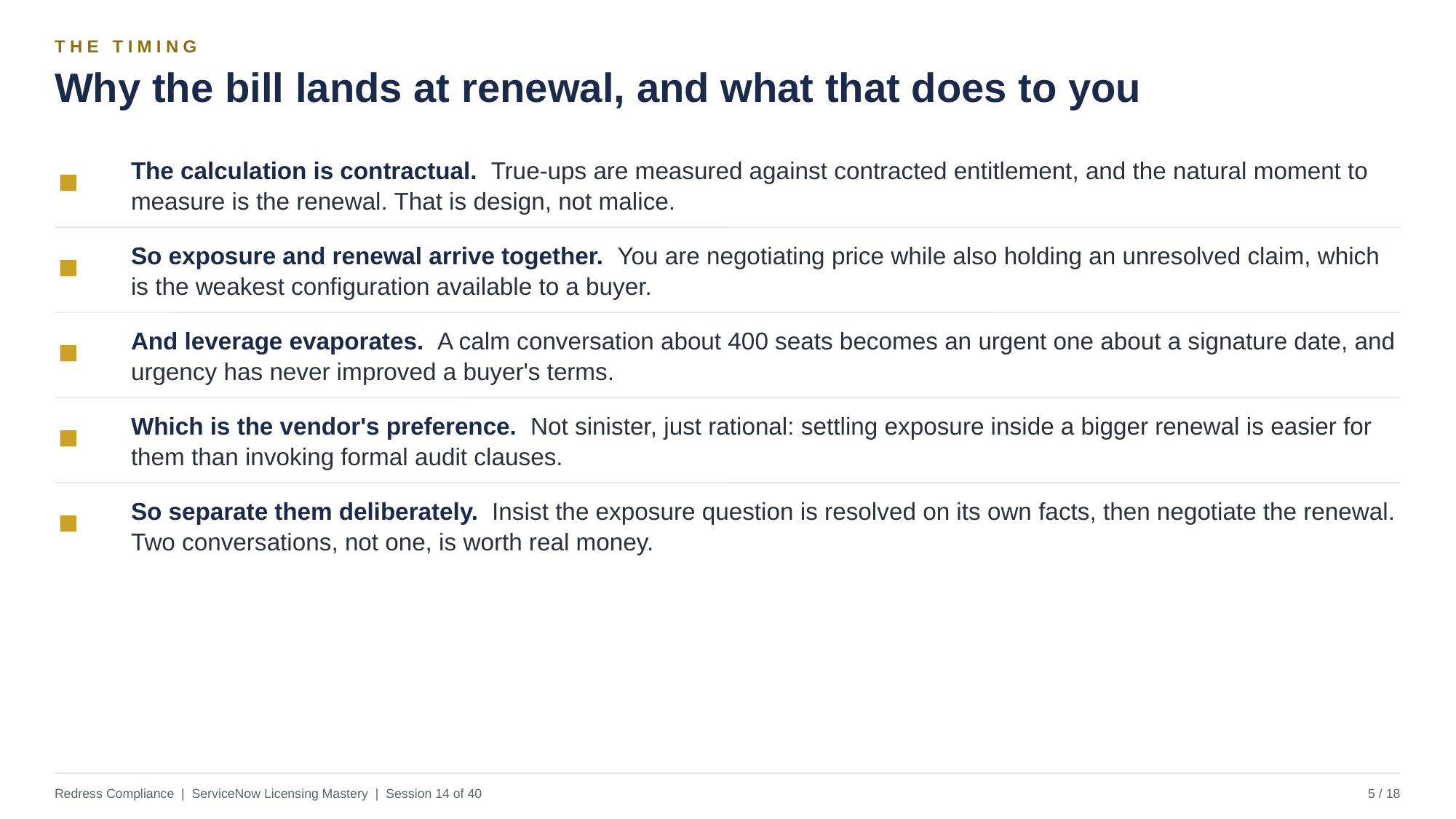

THE TIMING
Why the bill lands at renewal, and what that does to you
The calculation is contractual.  True-ups are measured against contracted entitlement, and the natural moment to measure is the renewal. That is design, not malice.

So exposure and renewal arrive together.  You are negotiating price while also holding an unresolved claim, which is the weakest configuration available to a buyer.

And leverage evaporates.  A calm conversation about 400 seats becomes an urgent one about a signature date, and urgency has never improved a buyer's terms.

Which is the vendor's preference.  Not sinister, just rational: settling exposure inside a bigger renewal is easier for them than invoking formal audit clauses.

So separate them deliberately.  Insist the exposure question is resolved on its own facts, then negotiate the renewal. Two conversations, not one, is worth real money.

Redress Compliance  |  ServiceNow Licensing Mastery  |  Session 14 of 40
5 / 18